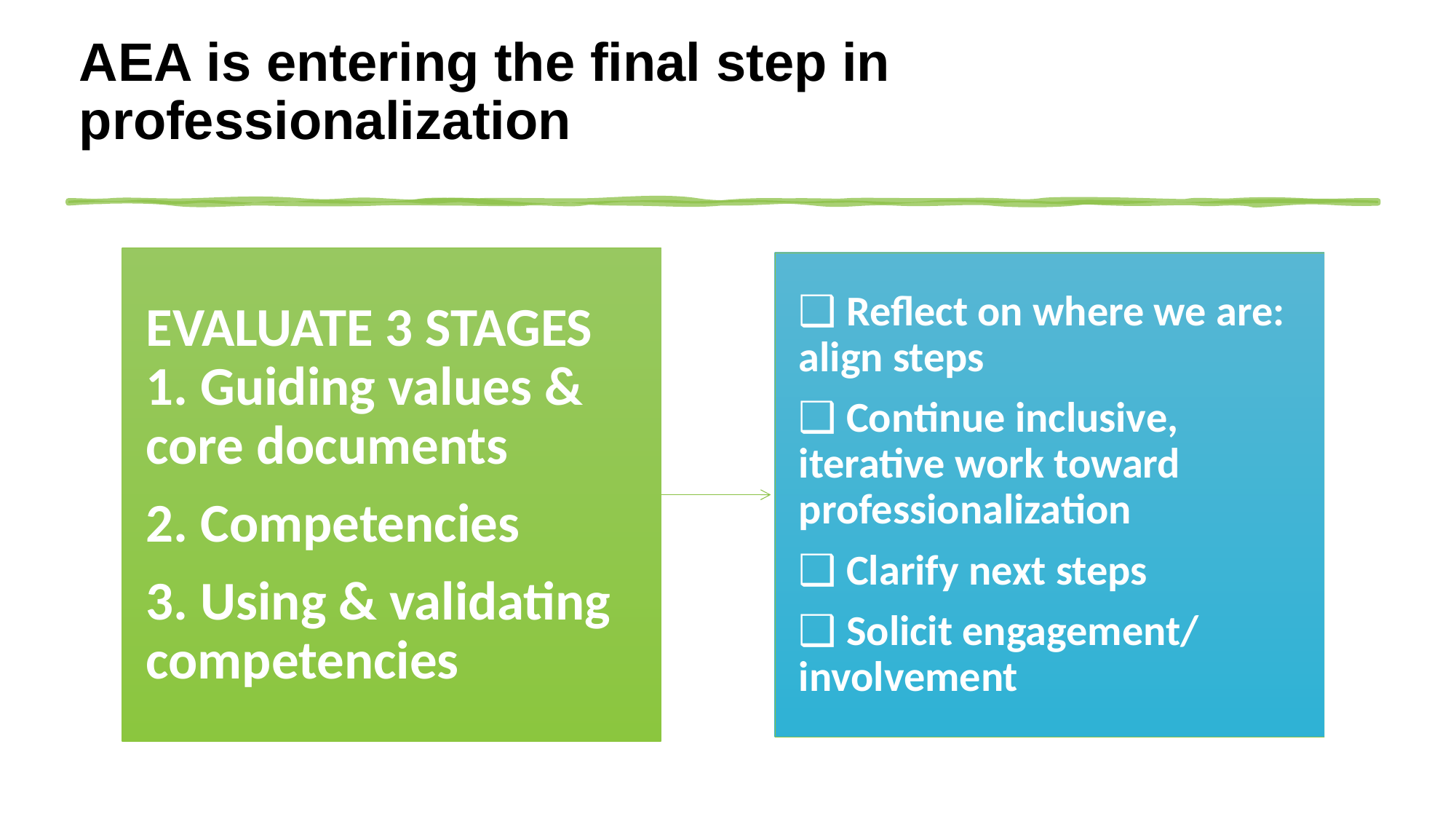

# AEA is entering the final step in professionalization

Evaluate 3 stages 1. Guiding values & core documents
2. Competencies
3. Using & validating competencies
❑ Reflect on where we are: align steps
❑ Continue inclusive, iterative work toward professionalization
❑ Clarify next steps
❑ Solicit engagement/ involvement